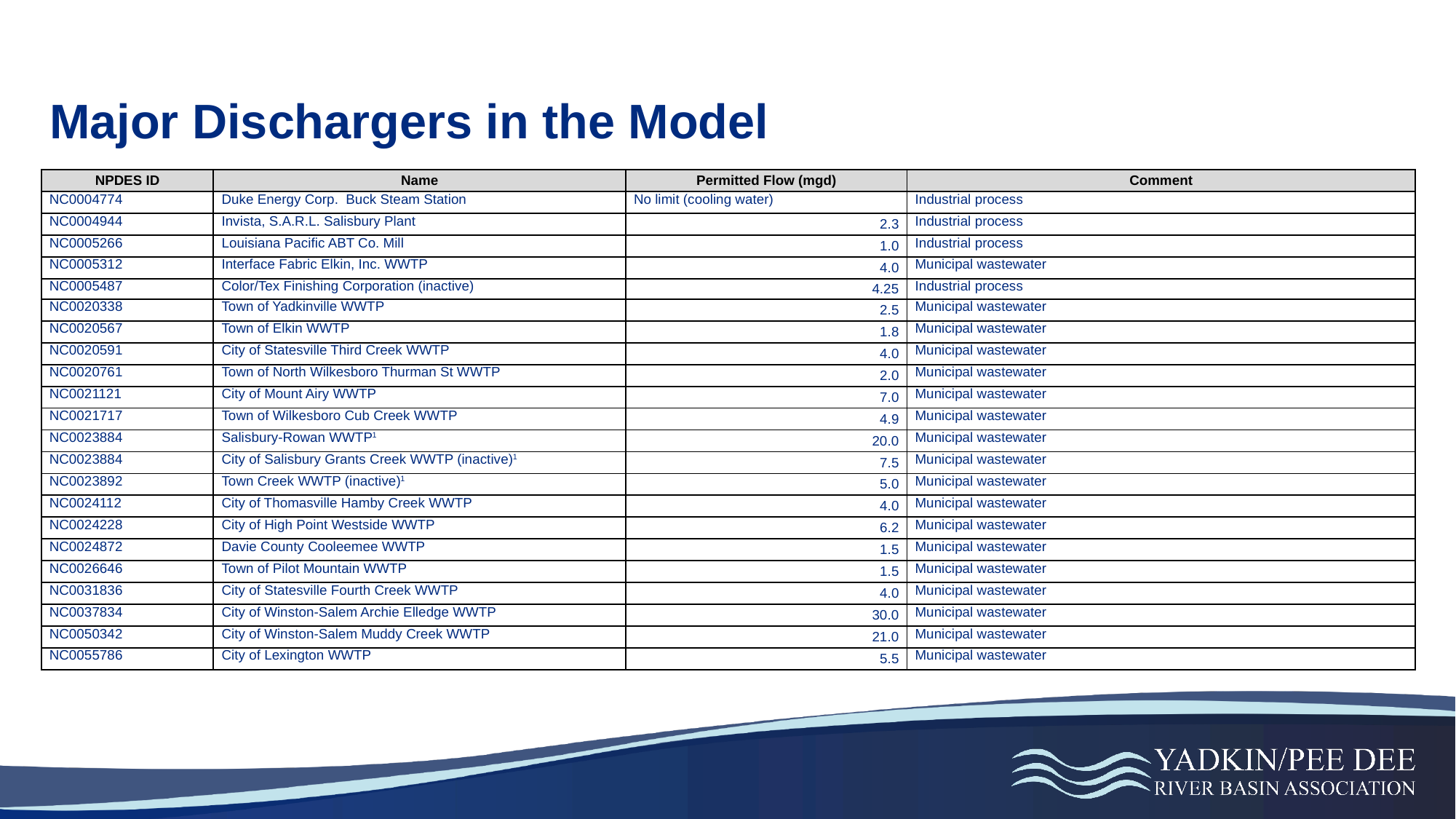

# Major Dischargers in the Model
| NPDES ID | Name | Permitted Flow (mgd) | Comment |
| --- | --- | --- | --- |
| NC0004774 | Duke Energy Corp. Buck Steam Station | No limit (cooling water) | Industrial process |
| NC0004944 | Invista, S.A.R.L. Salisbury Plant | 2.3 | Industrial process |
| NC0005266 | Louisiana Pacific ABT Co. Mill | 1.0 | Industrial process |
| NC0005312 | Interface Fabric Elkin, Inc. WWTP | 4.0 | Municipal wastewater |
| NC0005487 | Color/Tex Finishing Corporation (inactive) | 4.25 | Industrial process |
| NC0020338 | Town of Yadkinville WWTP | 2.5 | Municipal wastewater |
| NC0020567 | Town of Elkin WWTP | 1.8 | Municipal wastewater |
| NC0020591 | City of Statesville Third Creek WWTP | 4.0 | Municipal wastewater |
| NC0020761 | Town of North Wilkesboro Thurman St WWTP | 2.0 | Municipal wastewater |
| NC0021121 | City of Mount Airy WWTP | 7.0 | Municipal wastewater |
| NC0021717 | Town of Wilkesboro Cub Creek WWTP | 4.9 | Municipal wastewater |
| NC0023884 | Salisbury-Rowan WWTP1 | 20.0 | Municipal wastewater |
| NC0023884 | City of Salisbury Grants Creek WWTP (inactive)1 | 7.5 | Municipal wastewater |
| NC0023892 | Town Creek WWTP (inactive)1 | 5.0 | Municipal wastewater |
| NC0024112 | City of Thomasville Hamby Creek WWTP | 4.0 | Municipal wastewater |
| NC0024228 | City of High Point Westside WWTP | 6.2 | Municipal wastewater |
| NC0024872 | Davie County Cooleemee WWTP | 1.5 | Municipal wastewater |
| NC0026646 | Town of Pilot Mountain WWTP | 1.5 | Municipal wastewater |
| NC0031836 | City of Statesville Fourth Creek WWTP | 4.0 | Municipal wastewater |
| NC0037834 | City of Winston-Salem Archie Elledge WWTP | 30.0 | Municipal wastewater |
| NC0050342 | City of Winston-Salem Muddy Creek WWTP | 21.0 | Municipal wastewater |
| NC0055786 | City of Lexington WWTP | 5.5 | Municipal wastewater |